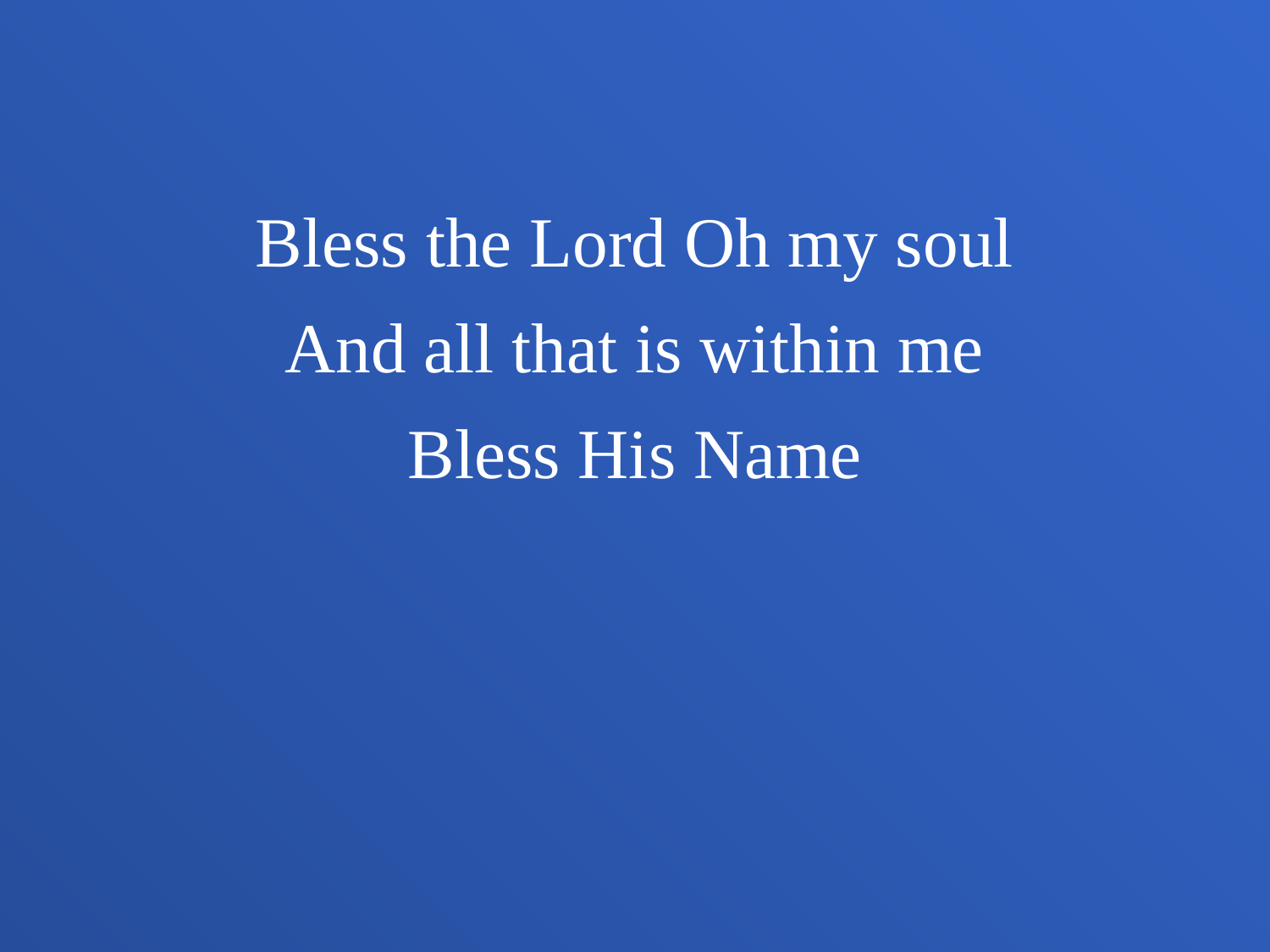

Bless the Lord Oh my soul
And all that is within me
Bless His Name